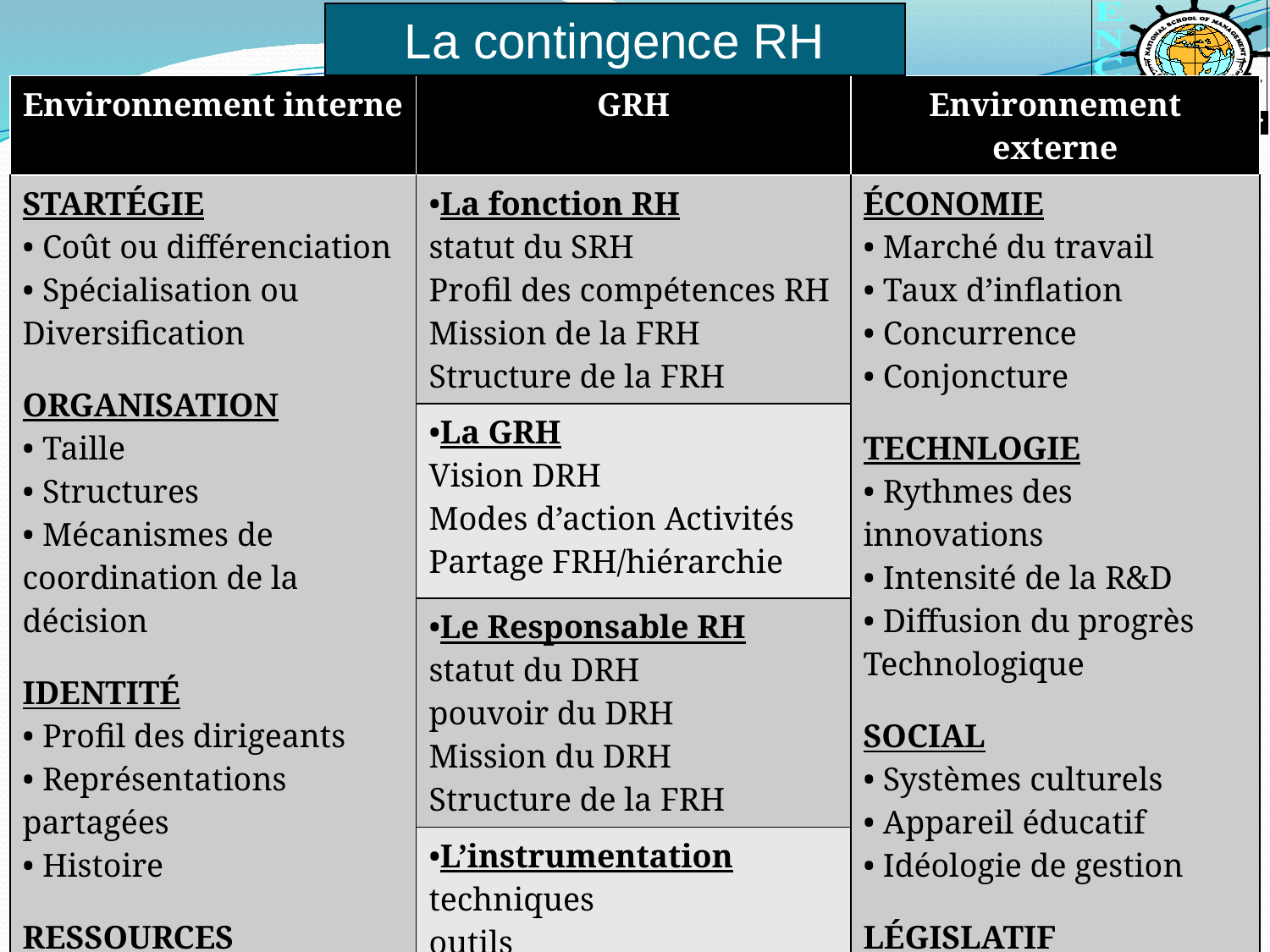

La contingence RH
| Environnement interne | GRH | Environnement externe |
| --- | --- | --- |
| STARTÉGIE • Coût ou différenciation • Spécialisation ou Diversification ORGANISATION • Taille • Structures • Mécanismes de coordination de la décision IDENTITÉ • Profil des dirigeants • Représentations partagées • Histoire RESSOURCES HUMAINES • Effectifs • Qualifications • Statuts | •La fonction RH statut du SRH Profil des compétences RH Mission de la FRH Structure de la FRH | ÉCONOMIE • Marché du travail • Taux d’inflation • Concurrence • Conjoncture TECHNLOGIE • Rythmes des innovations • Intensité de la R&D • Diffusion du progrès Technologique SOCIAL • Systèmes culturels • Appareil éducatif • Idéologie de gestion LÉGISLATIF • Lois, règlements • Systèmes d’aides du gouvernement |
|  | •La GRH Vision DRH Modes d’action Activités Partage FRH/hiérarchie |  |
|  | •Le Responsable RH statut du DRH pouvoir du DRH Mission du DRH Structure de la FRH |  |
|  | •L’instrumentation techniques outils dispositifs Contrôle |  |